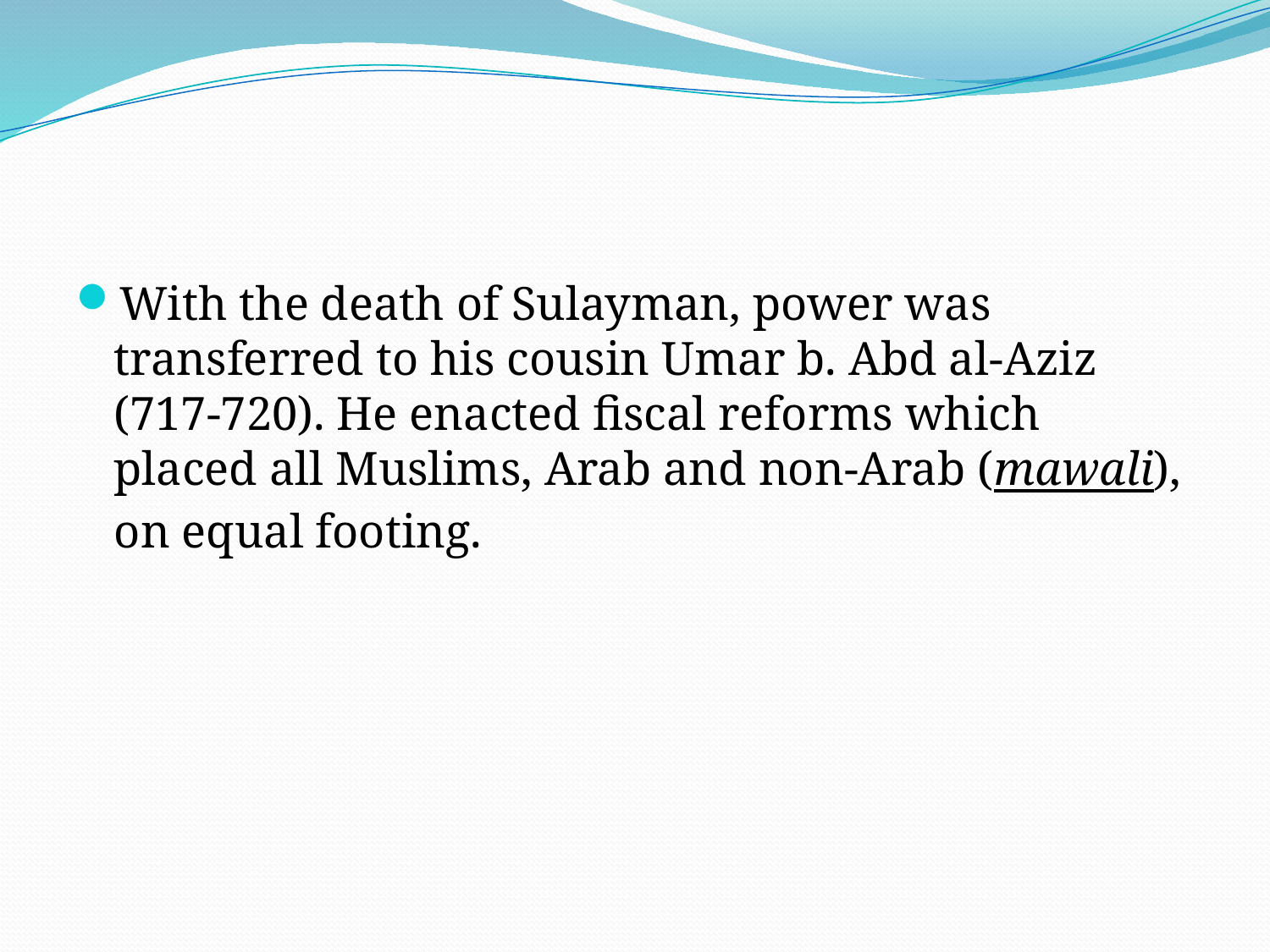

#
With the death of Sulayman, power was transferred to his cousin Umar b. Abd al-Aziz (717-720). He enacted fiscal reforms which placed all Muslims, Arab and non-Arab (mawali), on equal footing.